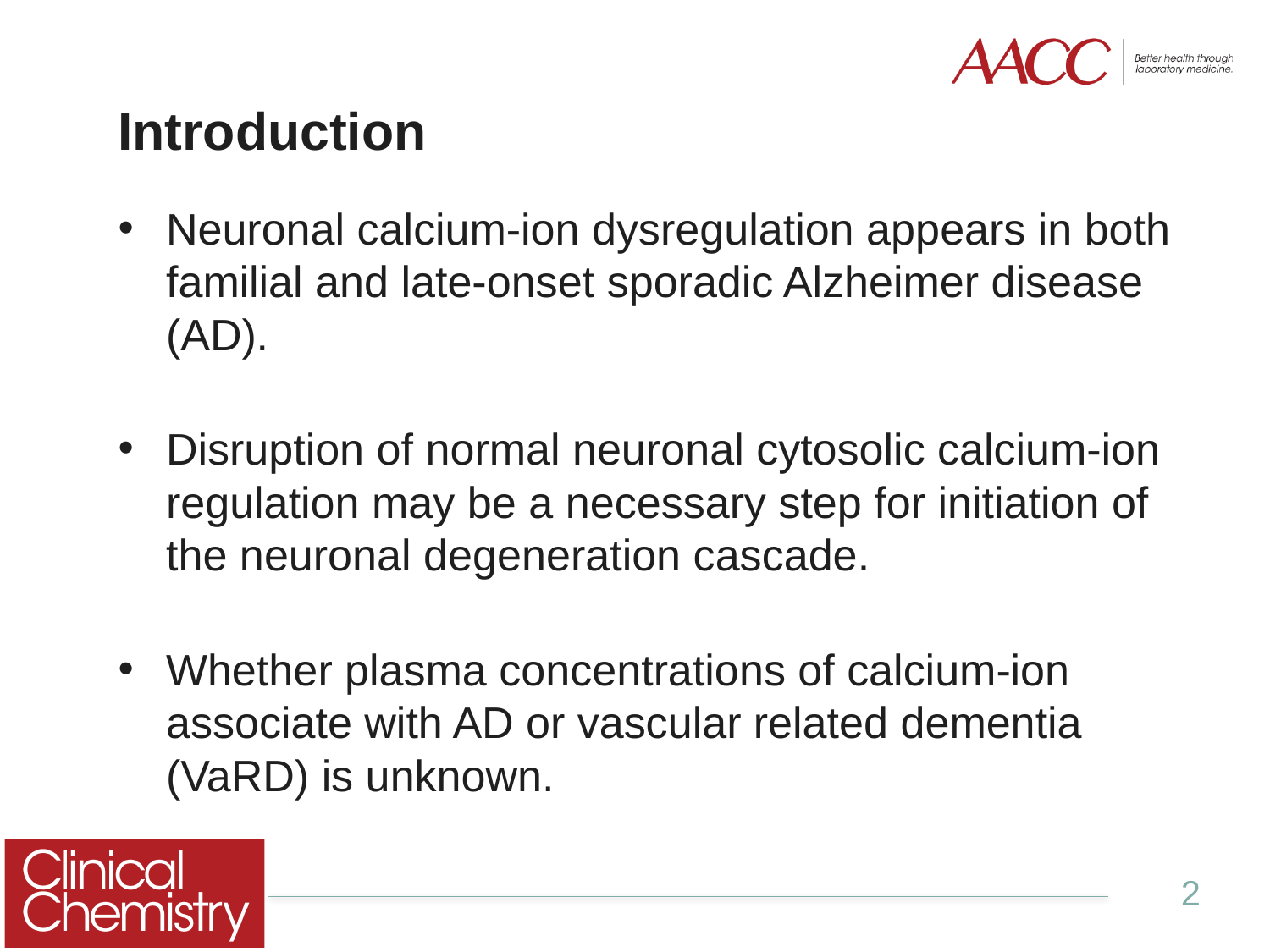

# Introduction
Neuronal calcium-ion dysregulation appears in both familial and late-onset sporadic Alzheimer disease (AD).
Disruption of normal neuronal cytosolic calcium-ion regulation may be a necessary step for initiation of the neuronal degeneration cascade.
Whether plasma concentrations of calcium-ion associate with AD or vascular related dementia (VaRD) is unknown.

2